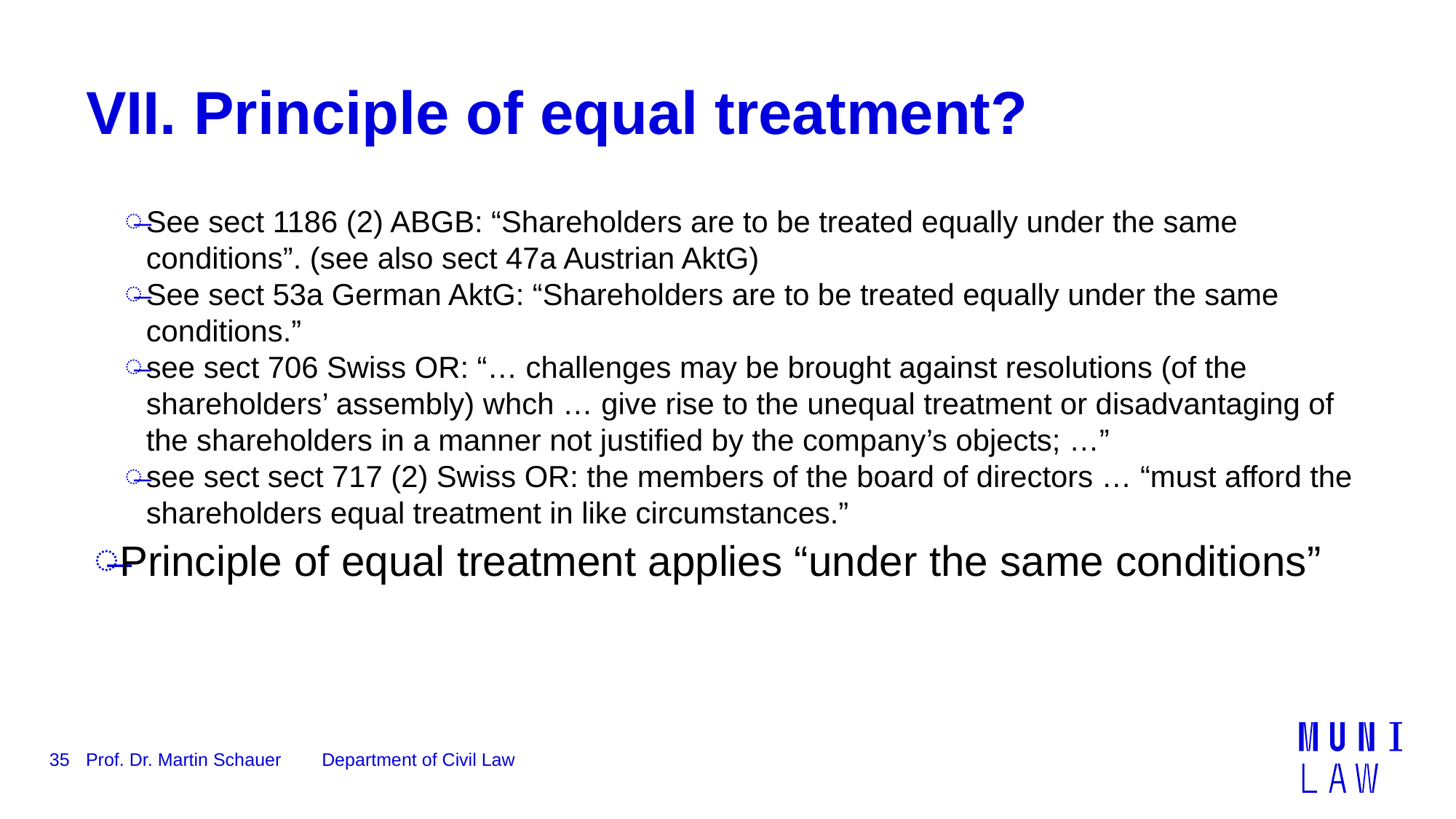

# VII. Principle of equal treatment?
See sect 1186 (2) ABGB: “Shareholders are to be treated equally under the same conditions”. (see also sect 47a Austrian AktG)
See sect 53a German AktG: “Shareholders are to be treated equally under the same conditions.”
see sect 706 Swiss OR: “… challenges may be brought against resolutions (of the shareholders’ assembly) whch … give rise to the unequal treatment or disadvantaging of the shareholders in a manner not justified by the company’s objects; …”
see sect sect 717 (2) Swiss OR: the members of the board of directors … “must afford the shareholders equal treatment in like circumstances.”
Principle of equal treatment applies “under the same conditions”

35
Prof. Dr. Martin Schauer        Department of Civil Law